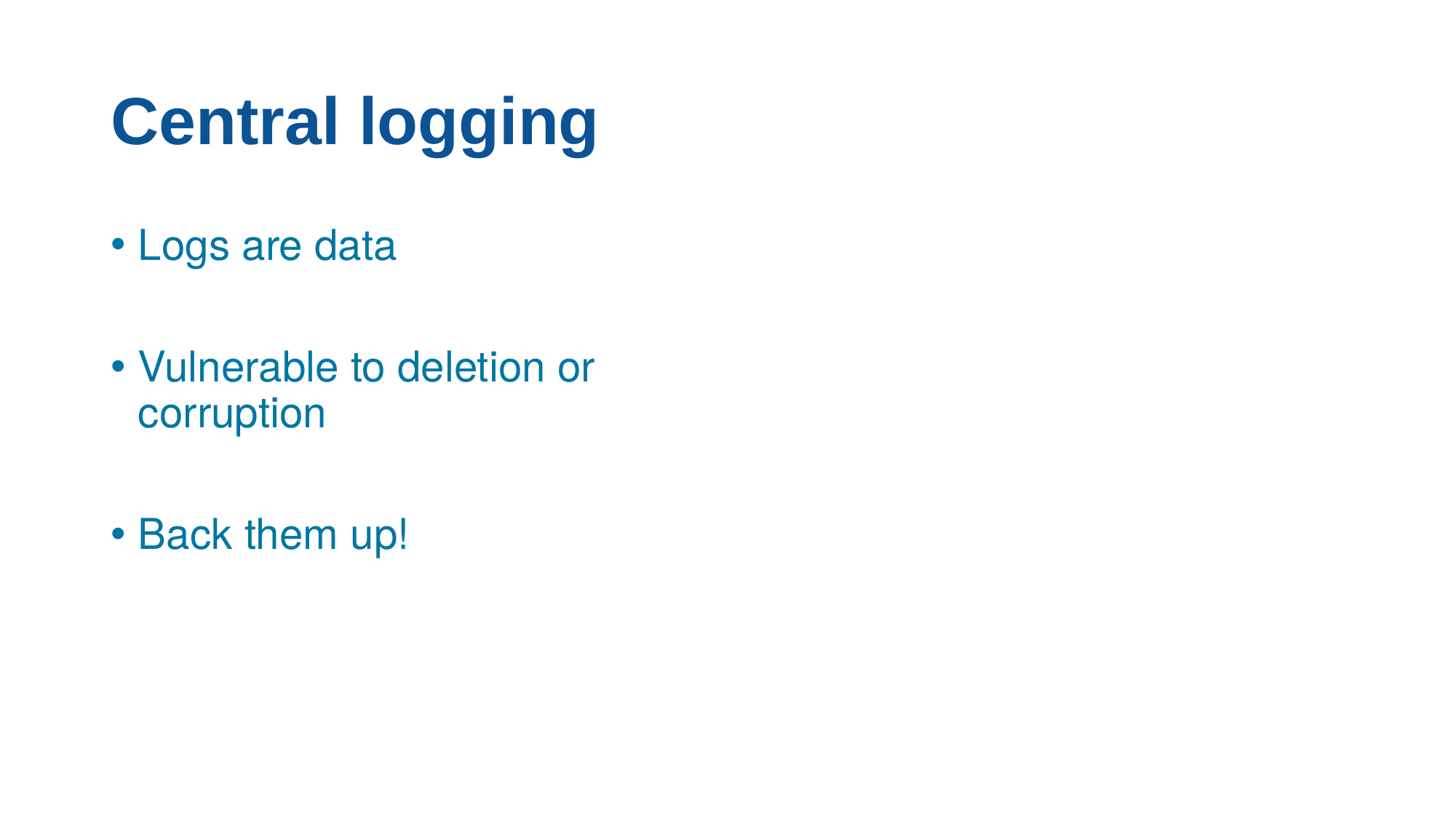

# Central logging
Logs are data

Vulnerable to deletion or corruption

Back them up!